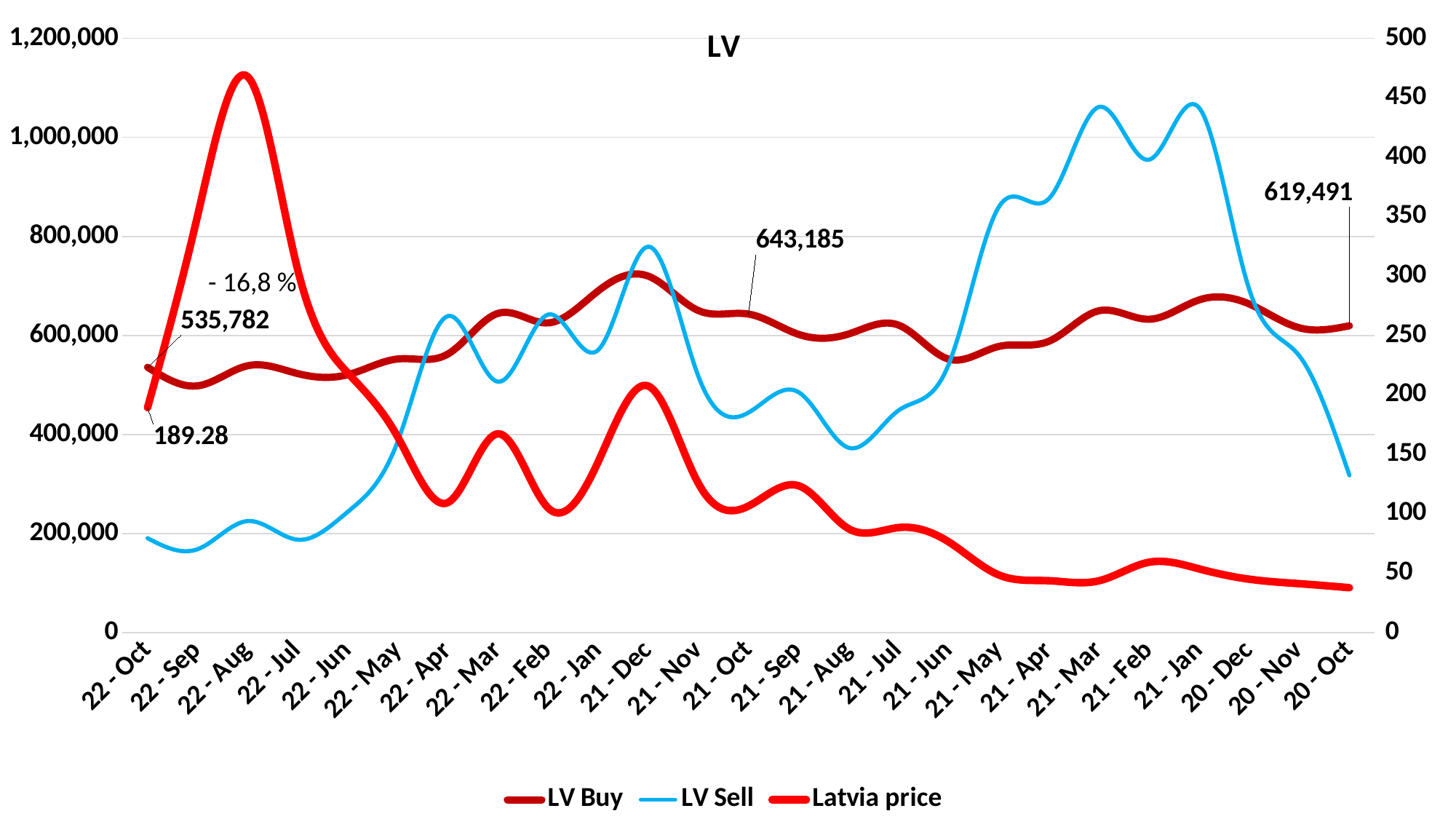

### Chart: LV

| Category | LV Buy | LV Sell | Latvia price  |
|---|---|---|---|
| 22 - Oct | 535782.0 | 190418.1 | 189.28 |
| 22 - Sep | 498266.4 | 168289.0 | 350.99 |
| 22 - Aug | 538821.2 | 225113.2 | 467.75 |
| 22 - Jul | 522925.1 | 187441.5 | 304.96 |
| 22 - Jun | 520794.0 | 244039.1 | 218.29 |
| 22 - May | 552548.0 | 387054.6 | 164.2 |
| 22 - Apr | 562655.5 | 639183.2 | 109.4 |
| 22 - Mar | 644658.1 | 506510.3 | 167.22 |
| 22 - Feb | 625362.6 | 642154.9 | 104.72 |
| 22 - Jan | 690154.9 | 570815.8 | 143.81 |
| 21 - Dec | 719708.5 | 779342.4 | 207.4 |
| 21 - Nov | 650180.8 | 517167.3 | 125.39 |
| 21 - Oct | 643184.6 | 444137.7 | 106.4 |
| 21 - Sep | 602252.3 | 485521.2 | 123.5 |
| 21 - Aug | 603001.5 | 373115.3 | 87.32 |
| 21 - Jul | 620791.0 | 448794.8 | 88.32 |
| 21 - Jun | 552110.5 | 541800.6 | 76.23 |
| 21 - May | 577857.4 | 859578.6 | 48.42 |
| 21 - Apr | 588247.0 | 876321.3 | 43.6 |
| 21 - Mar | 649839.4 | 1061443.3 | 43.55 |
| 21 - Feb | 632711.5 | 954884.1 | 59.15 |
| 21 - Jan | 671756.8 | 1059621.8 | 53.54 |
| 20 - Dec | 663475.5 | 692845.9 | 44.86 |
| 20 - Nov | 615409.9 | 558834.6 | 41.1 |
| 20 - Oct | 619490.9 | 317510.1 | 37.72 |
- 16,8 %